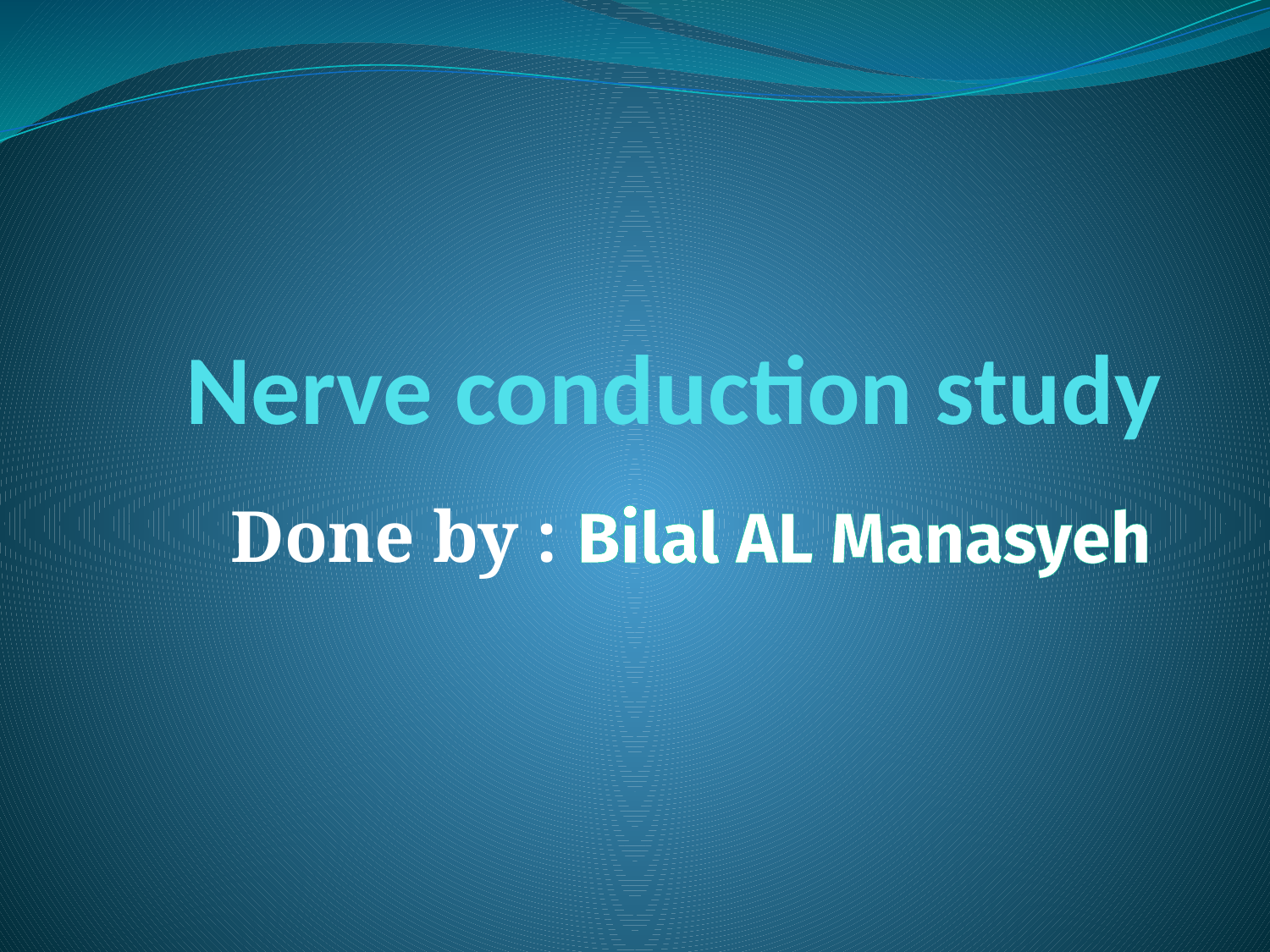

# Nerve conduction study
Done by : Bilal AL Manasyeh